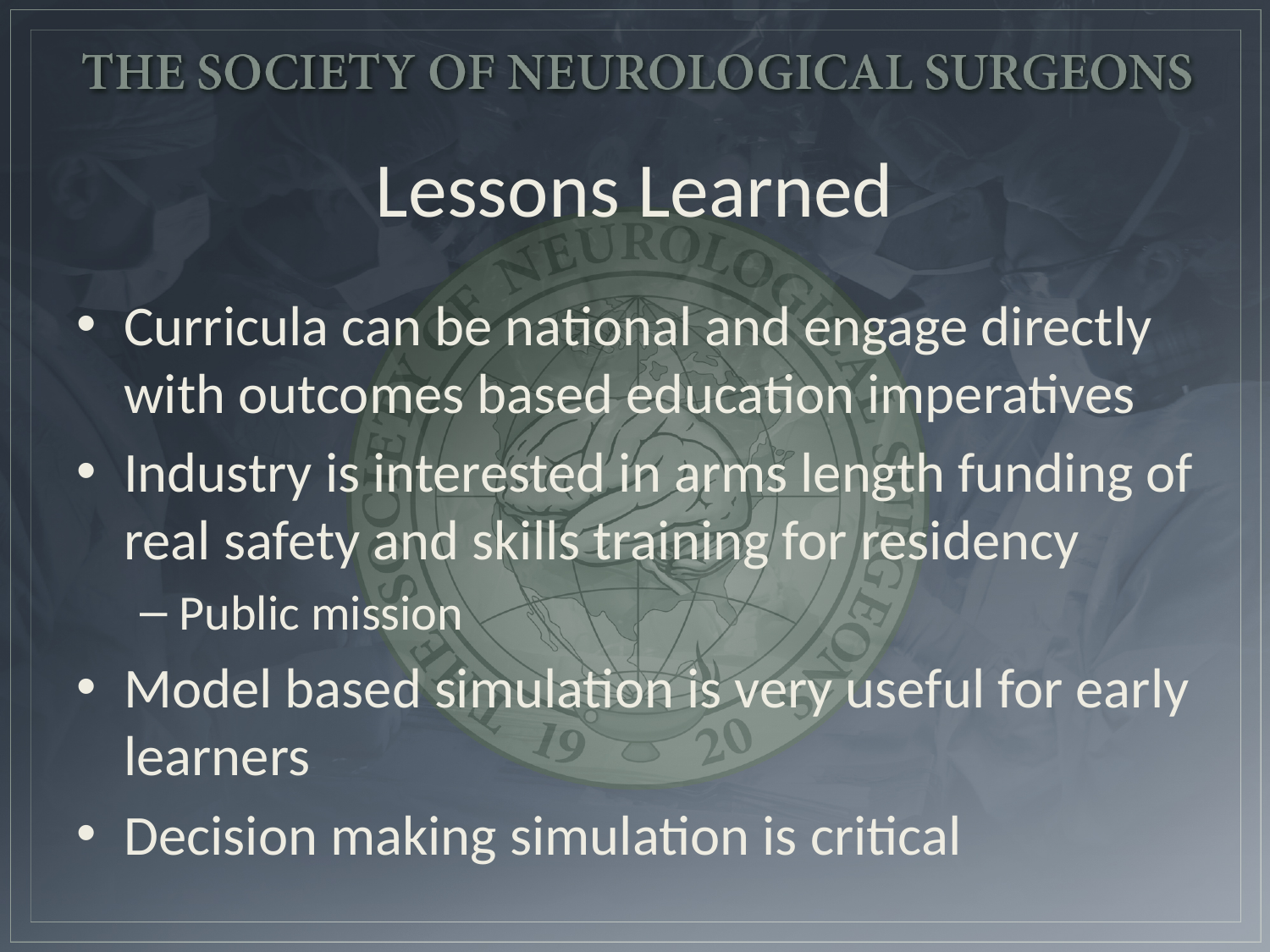

# Lessons Learned
Curricula can be national and engage directly with outcomes based education imperatives
Industry is interested in arms length funding of real safety and skills training for residency
Public mission
Model based simulation is very useful for early learners
Decision making simulation is critical